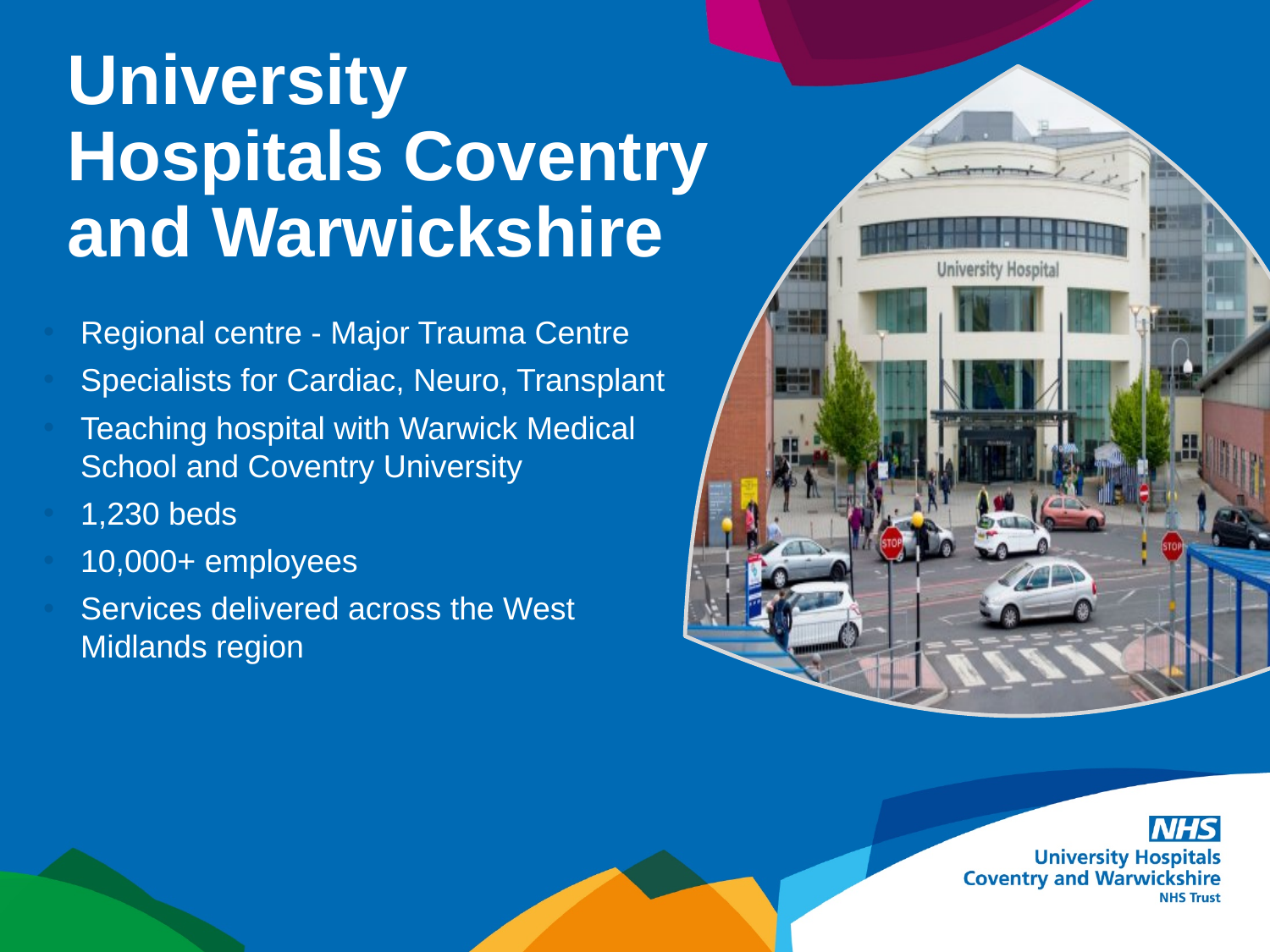

# University Hospitals Coventry and Warwickshire

Regional centre - Major Trauma Centre
Specialists for Cardiac, Neuro, Transplant
Teaching hospital with Warwick Medical School and Coventry University
1,230 beds
10,000+ employees
Services delivered across the West
Midlands region